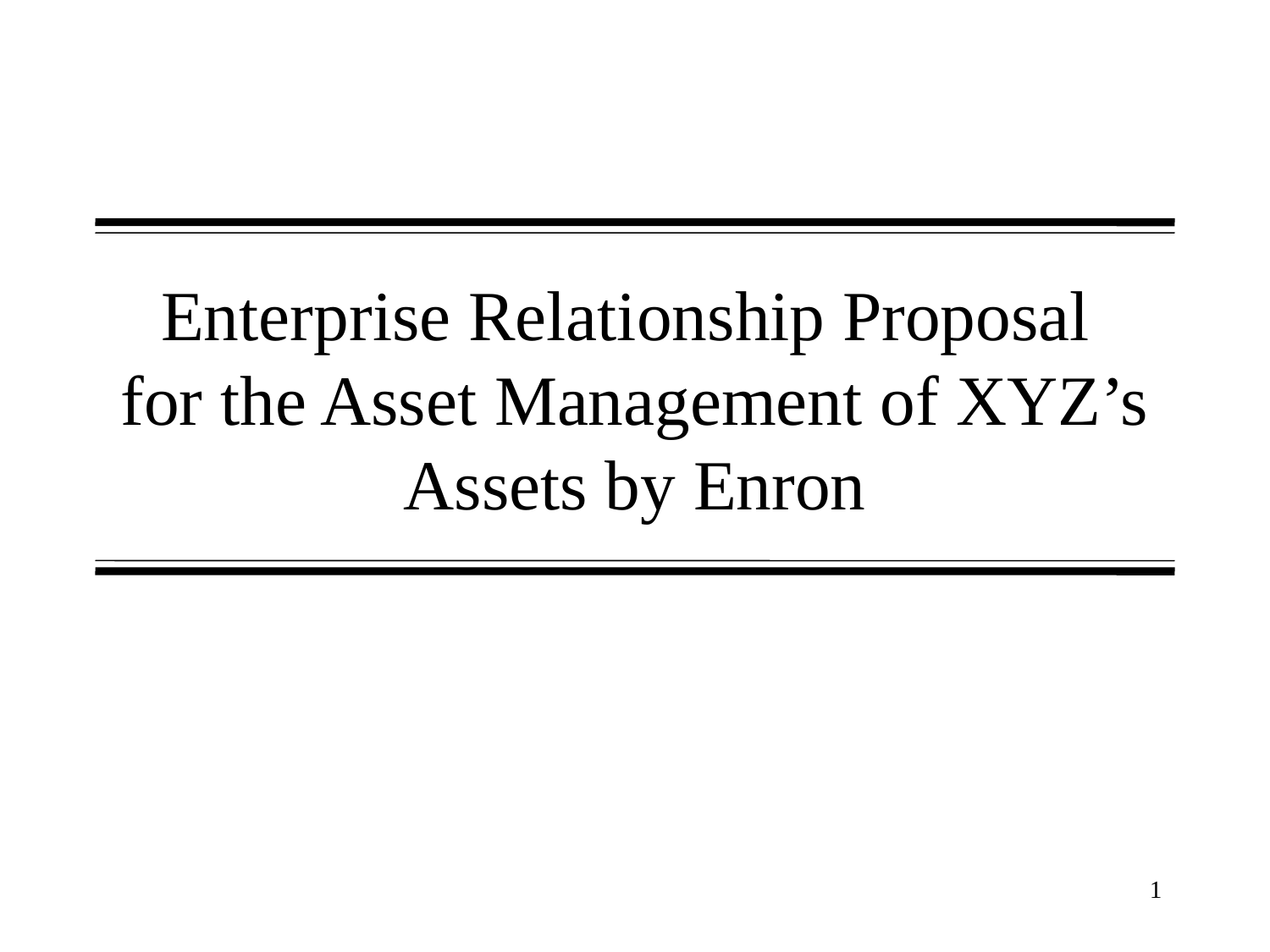

# Enterprise Relationship Proposal for the Asset Management of XYZ’s Assets by Enron

1